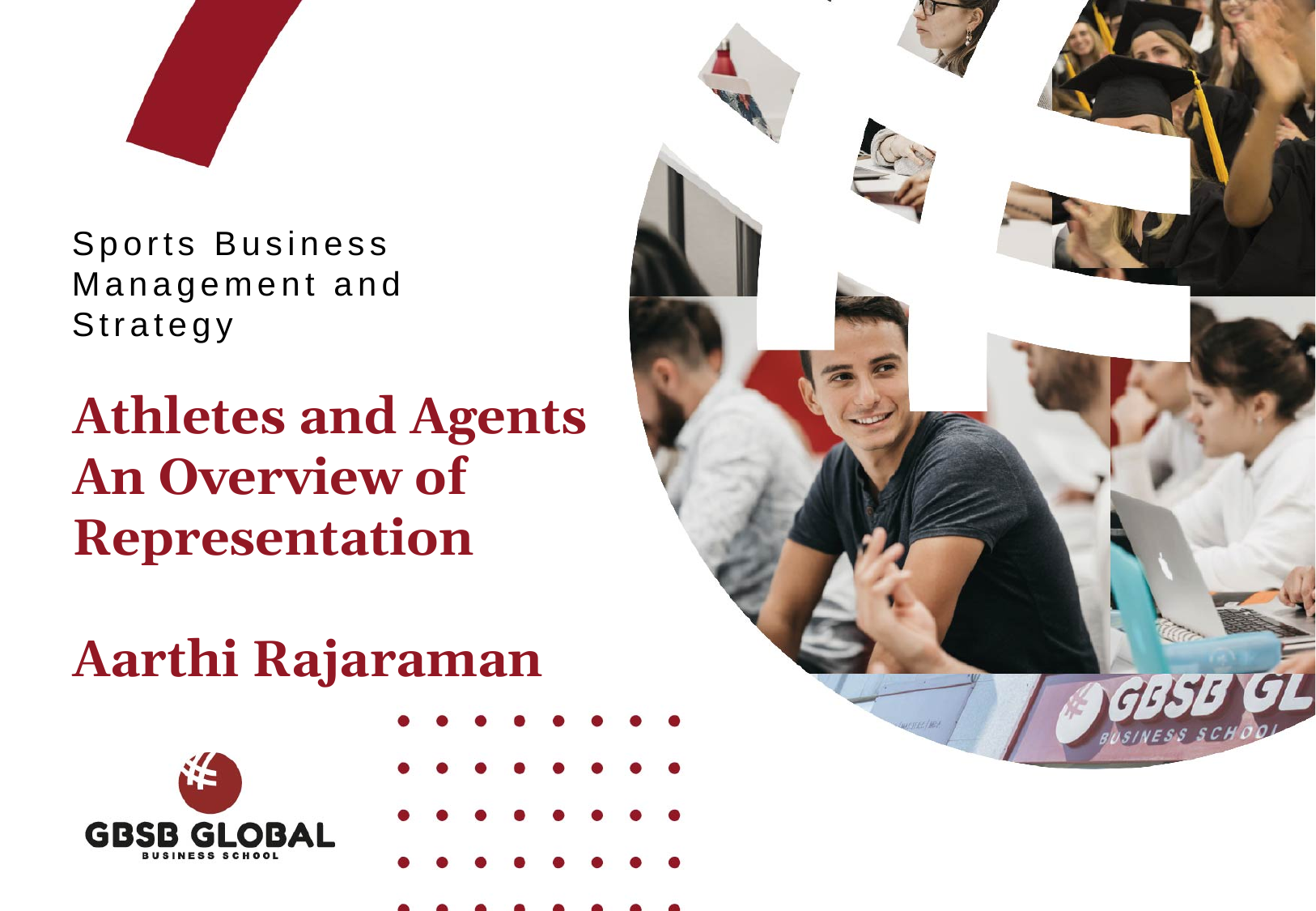

Sports Business Management and Strategy

Athletes and Agents
An Overview of Representation

Aarthi Rajaraman